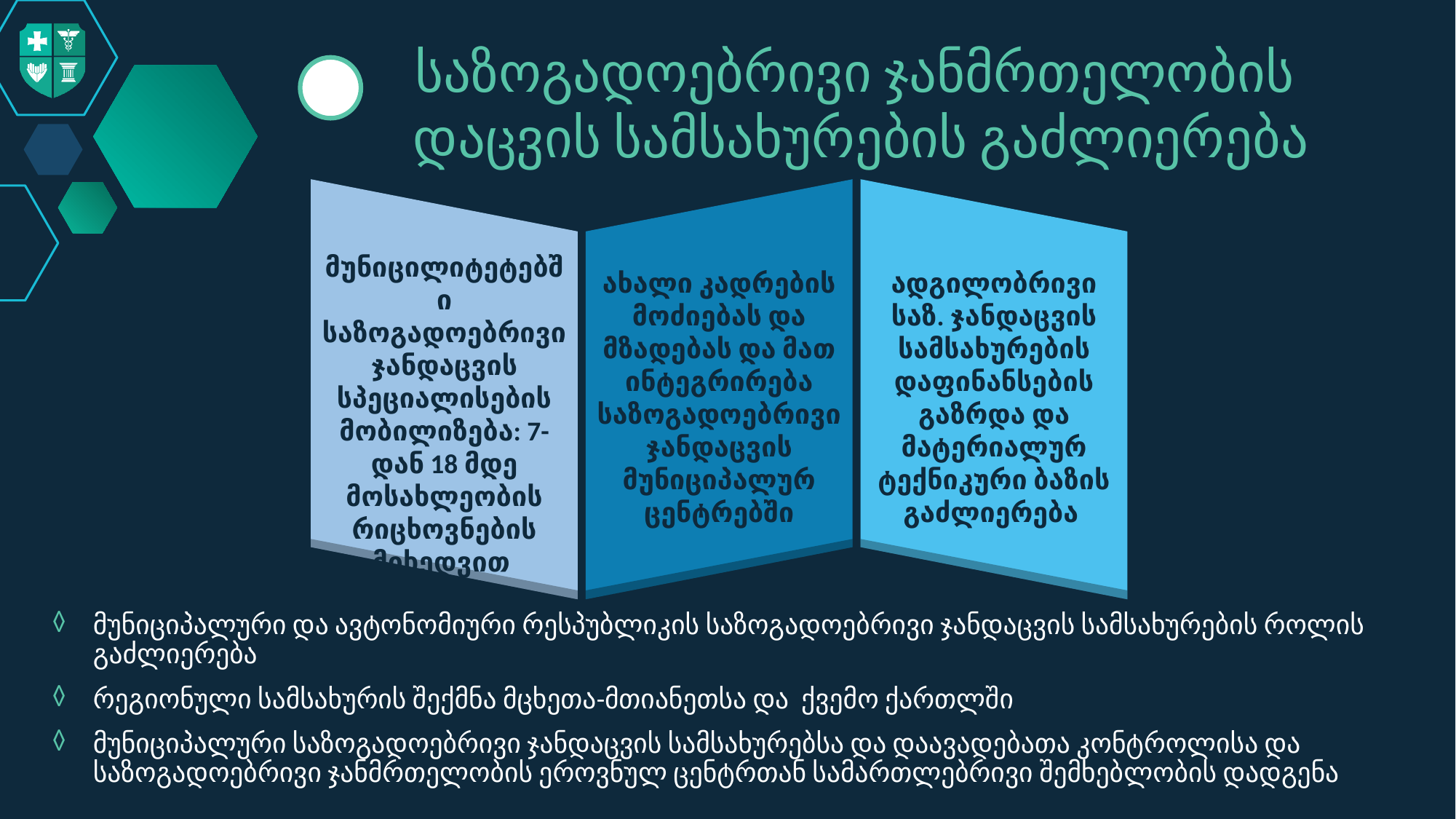

საზოგადოებრივი ჯანმრთელობის
დაცვის სამსახურების გაძლიერება

მუნიცილიტეტებში საზოგადოებრივი ჯანდაცვის სპეციალისების მობილიზება: 7-დან 18 მდე მოსახლეობის რიცხოვნების მიხედვით
ადგილობრივი საზ. ჯანდაცვის სამსახურების დაფინანსების გაზრდა და მატერიალურ ტექნიკური ბაზის გაძლიერება

ახალი კადრების მოძიებას და მზადებას და მათ ინტეგრირება საზოგადოებრივი ჯანდაცვის მუნიციპალურ ცენტრებში
მუნიციპალური და ავტონომიური რესპუბლიკის საზოგადოებრივი ჯანდაცვის სამსახურების როლის გაძლიერება
რეგიონული სამსახურის შექმნა მცხეთა-მთიანეთსა და  ქვემო ქართლში
მუნიციპალური საზოგადოებრივი ჯანდაცვის სამსახურებსა და დაავადებათა კონტროლისა და საზოგადოებრივი ჯანმრთელობის ეროვნულ ცენტრთან სამართლებრივი შემხებლობის დადგენა